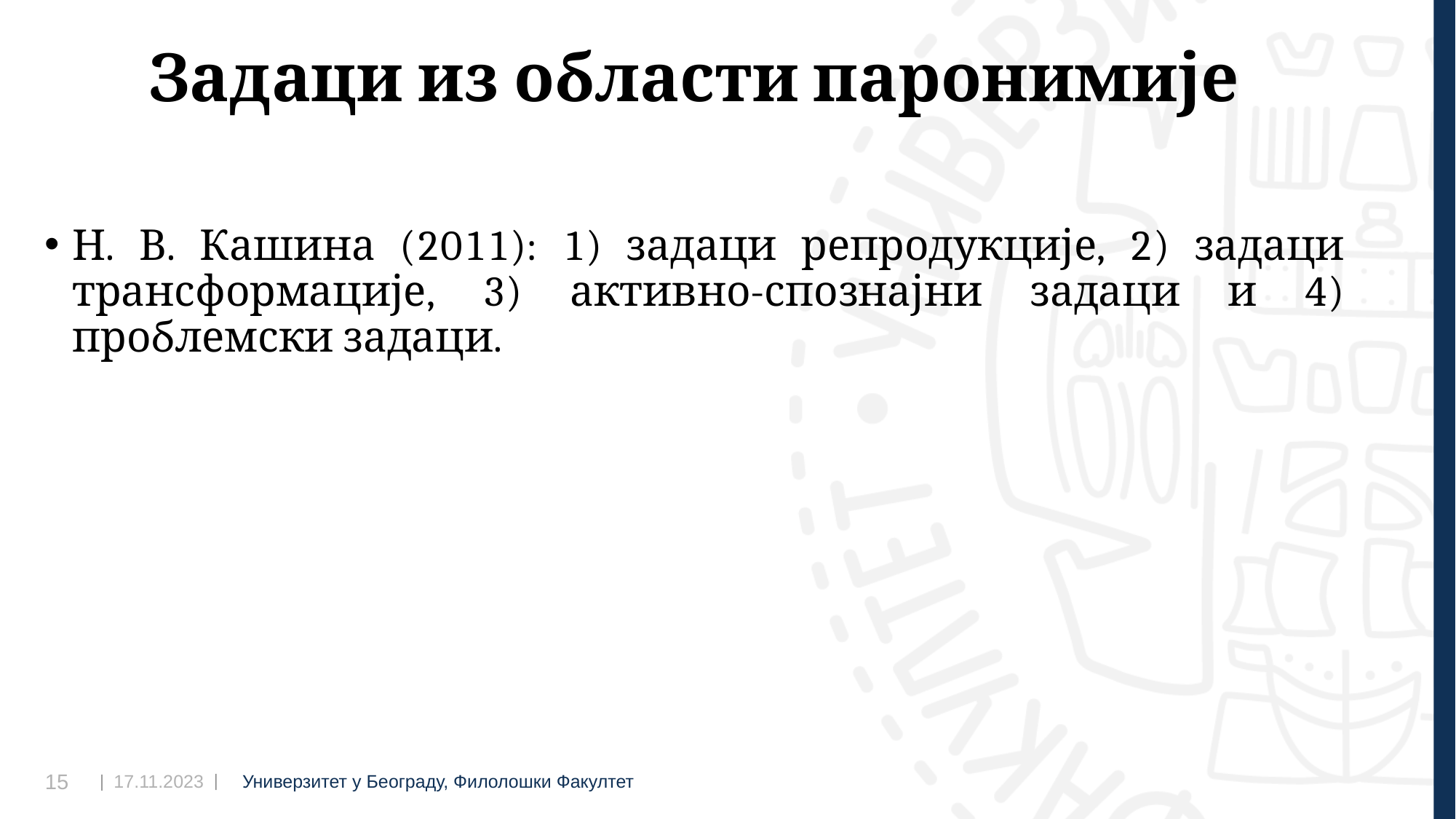

# Задаци из области паронимије
Н. В. Кашина (2011): 1) задаци репродукције, 2) задаци трансформације, 3) активно-спознајни задаци и 4) проблемски задаци.
17.11.2023
15